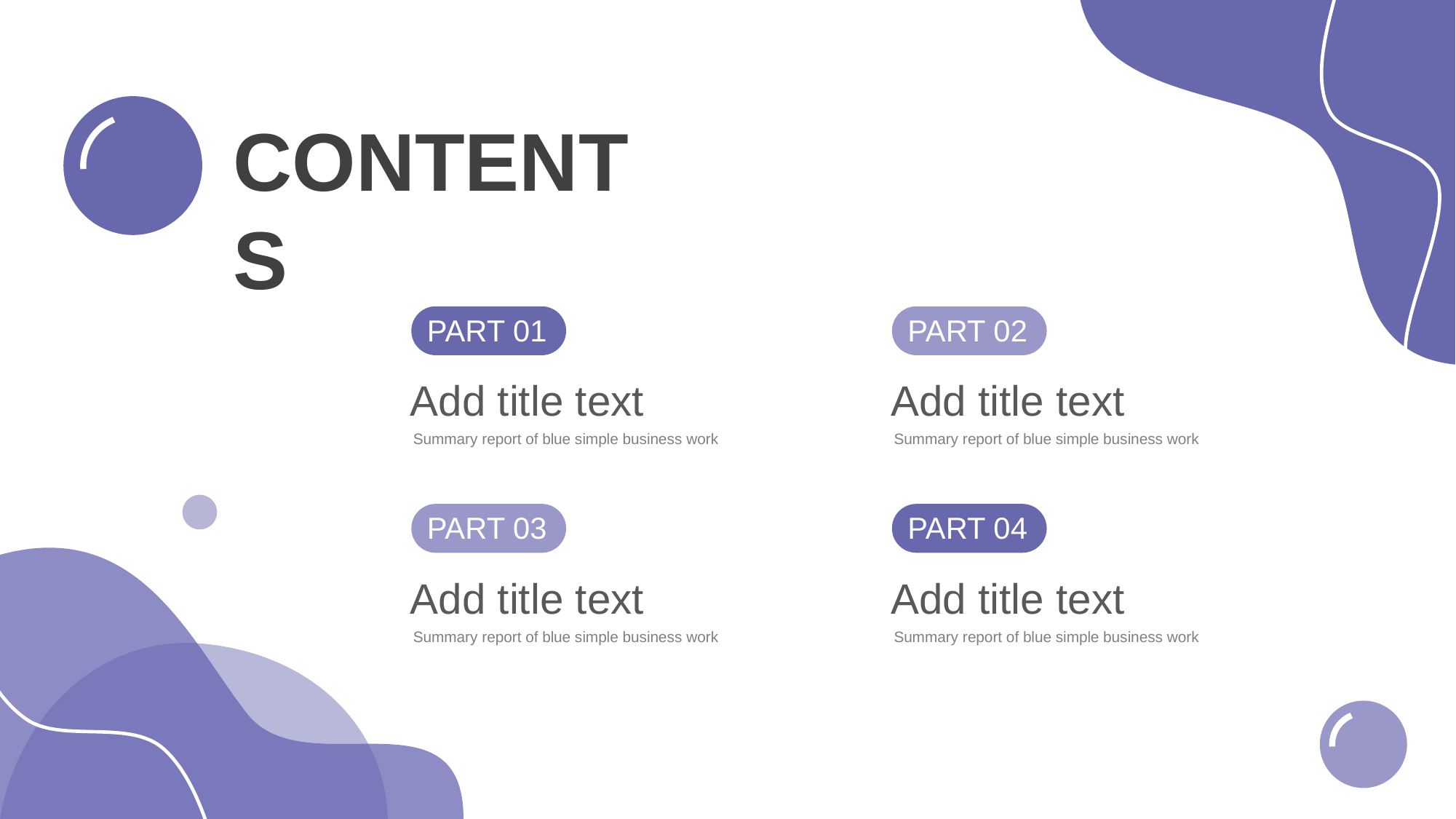

CONTENTS
PART 01

Add title text
Summary report of blue simple business work
PART 02

Add title text
Summary report of blue simple business work

PART 03

Add title text
Summary report of blue simple business work
PART 04

Add title text
Summary report of blue simple business work